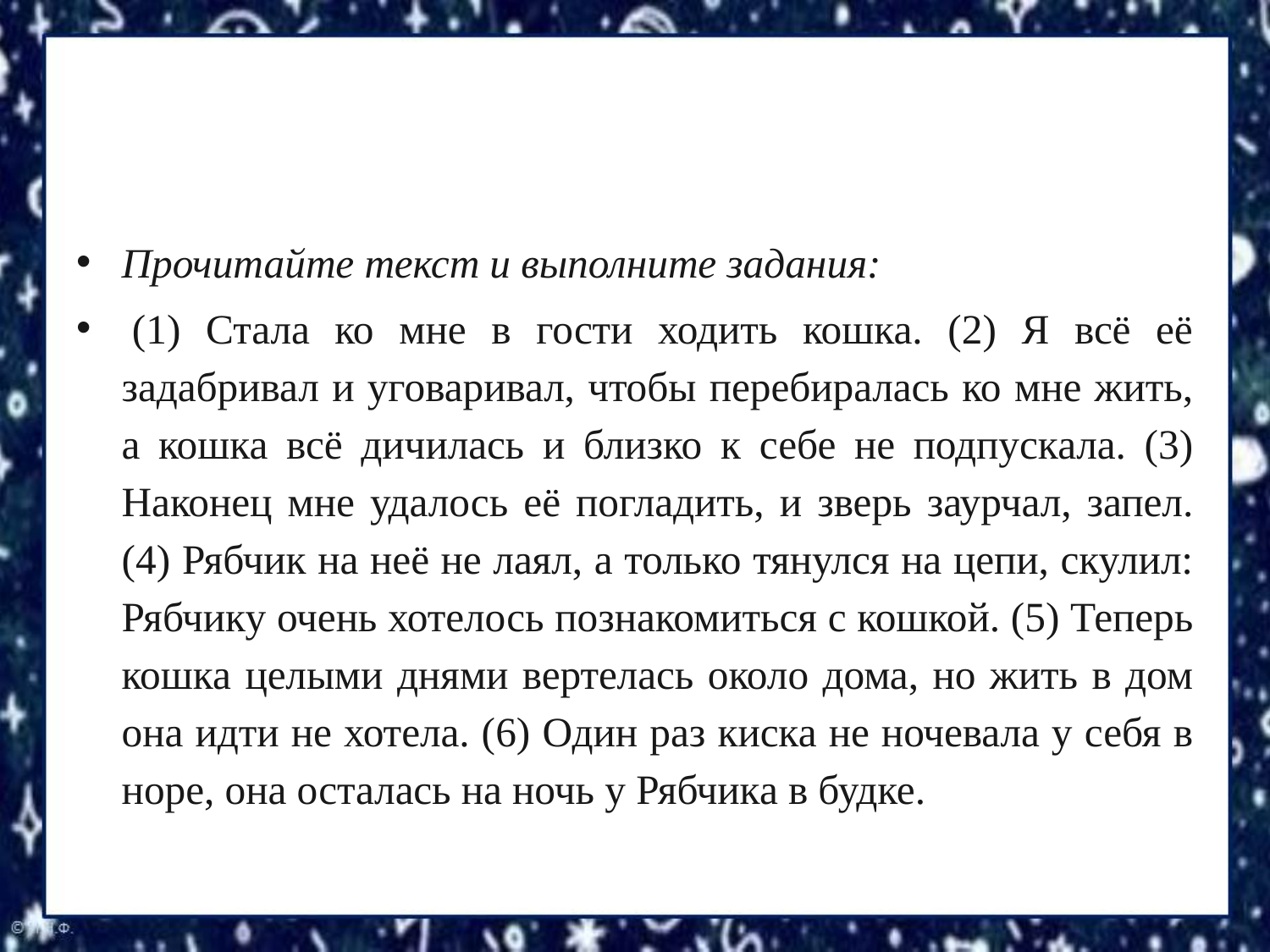

#
Прочитайте текст и выполните задания:
 (1) Стала ко мне в гости ходить кошка. (2) Я всё её задабривал и уговаривал, чтобы перебиралась ко мне жить, а кошка всё дичилась и близко к себе не подпускала. (3) Наконец мне удалось её погладить, и зверь заурчал, запел. (4) Рябчик на неё не лаял, а только тянулся на цепи, скулил: Рябчику очень хотелось познакомиться с кошкой. (5) Теперь кошка целыми днями вертелась около дома, но жить в дом она идти не хотела. (6) Один раз киска не ночевала у себя в норе, она осталась на ночь у Рябчика в будке.